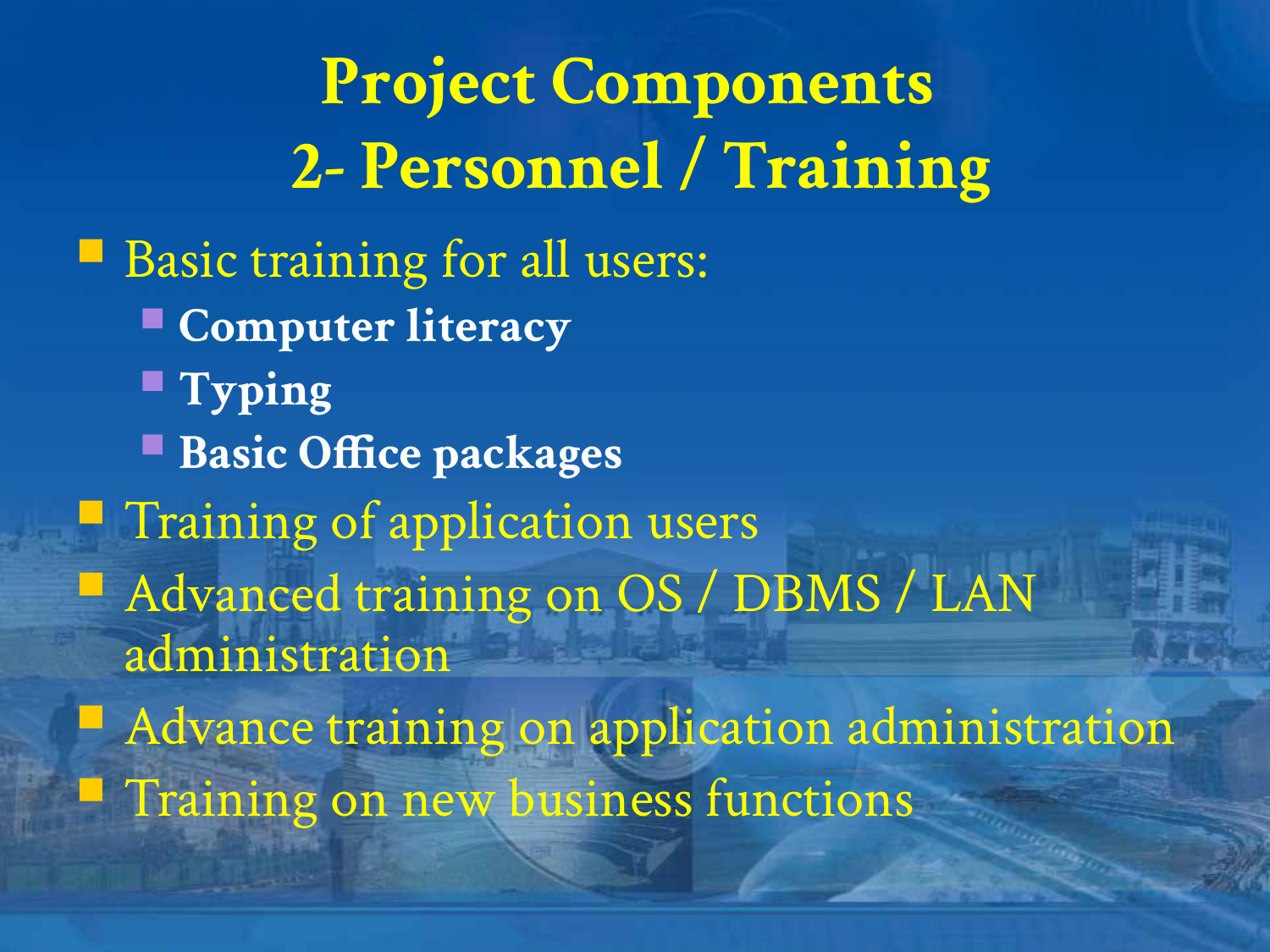

# Project Components 2- Personnel / Training
Basic training for all users:
Computer literacy
Typing
Basic Office packages
Training of application users
Advanced training on OS / DBMS / LAN administration
Advance training on application administration
Training on new business functions